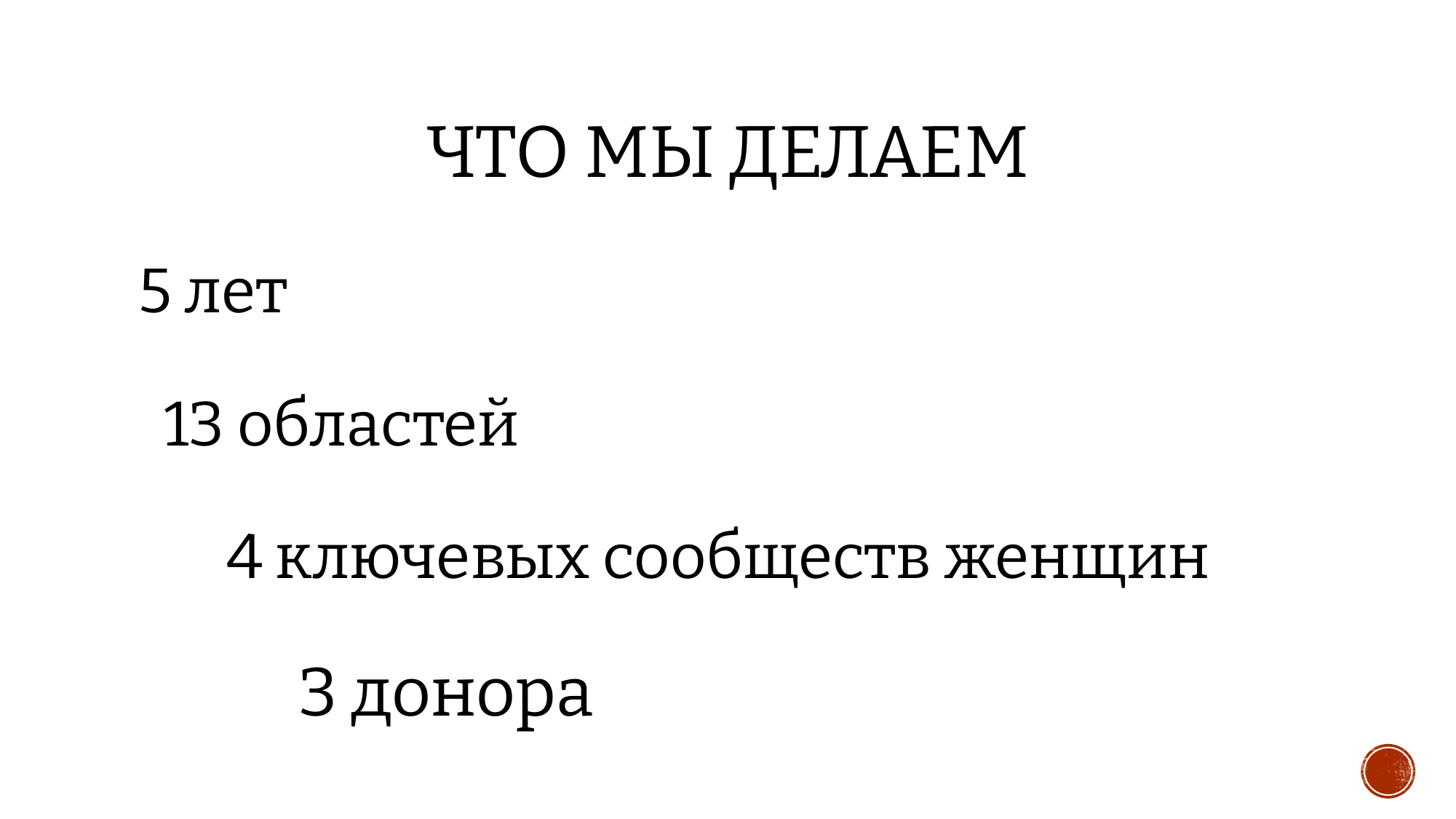

# Что мы Делаем
5 лет

  13 областей

       4 ключевых сообществ женщин

                           3 донора